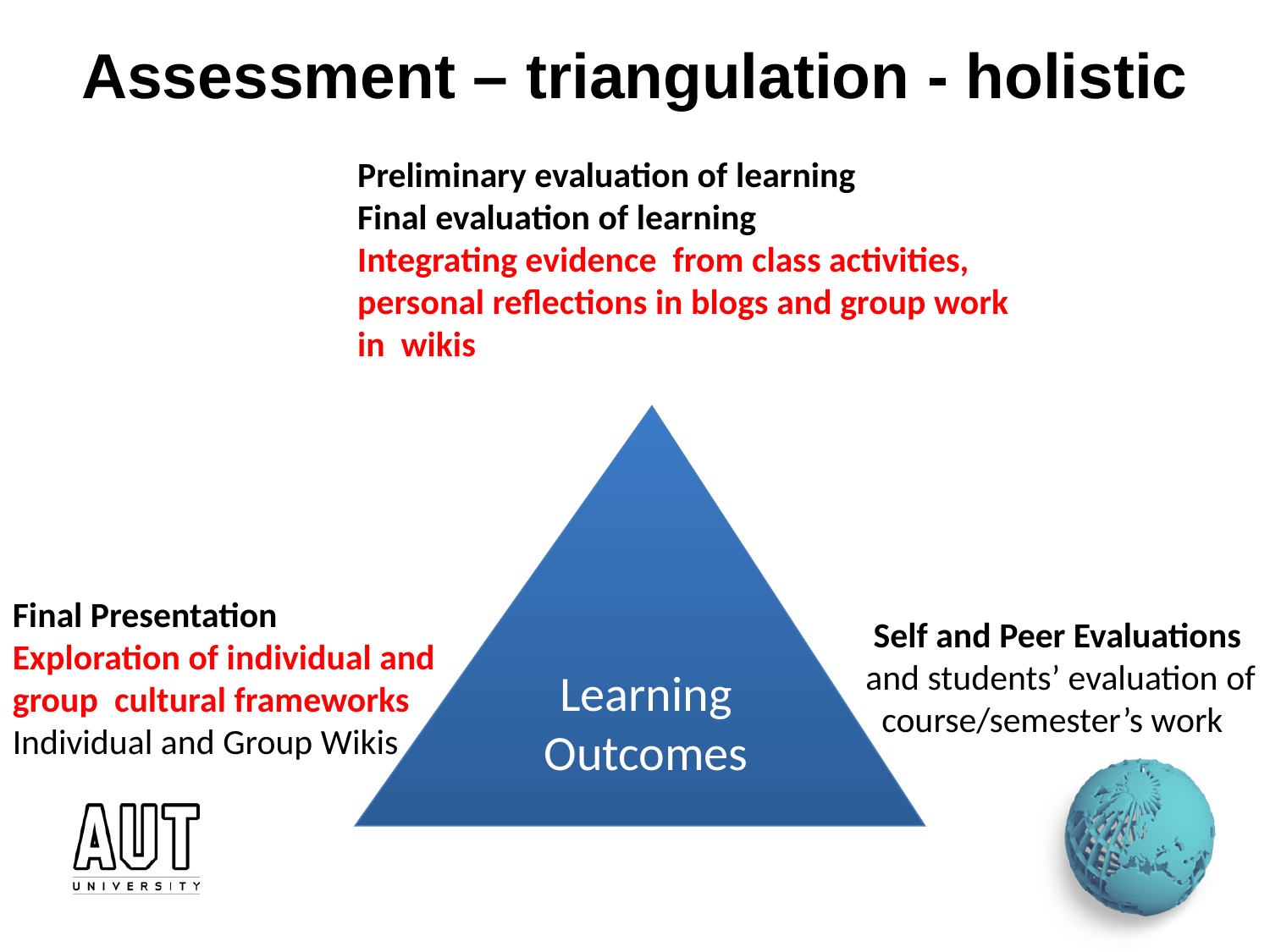

# Assessment – triangulation - holistic
Preliminary evaluation of learning
Final evaluation of learning
Integrating evidence  from class activities, personal reflections in blogs and group work in  wikis
Learning Outcomes
Final Presentation
Exploration of individual and group  cultural frameworks
Individual and Group Wikis

  Self and Peer Evaluations   and students’ evaluation of
   course/semester’s work